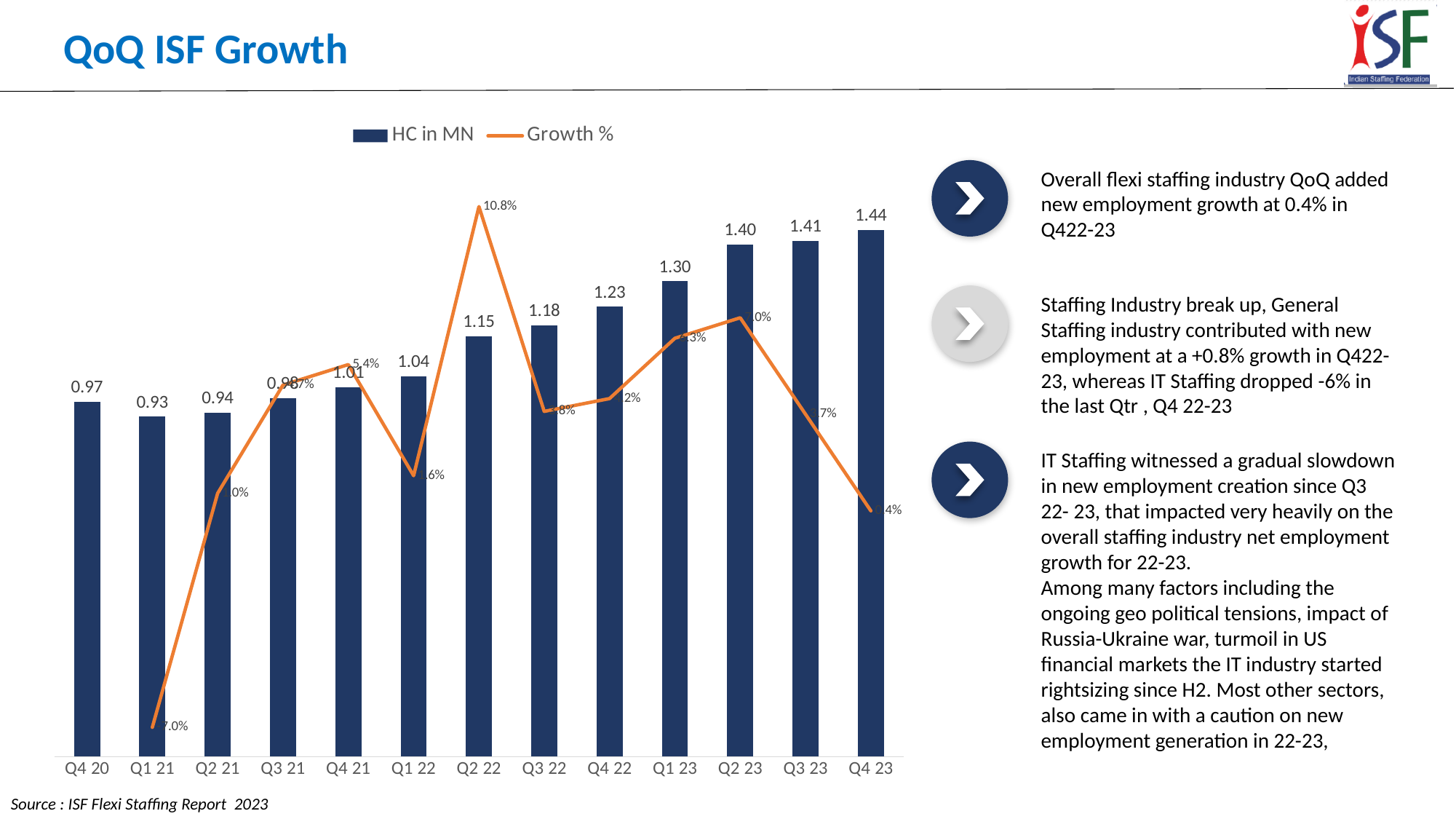

# QoQ ISF Growth

### Chart

| Category | HC in MN | Growth % |
|---|---|---|
| Q4 20 | 0.97 | None |
| Q1 21 | 0.93 | -0.07 |
| Q2 21 | 0.94 | 0.01 |
| Q3 21 | 0.98 | 0.047 |
| Q4 21 | 1.01 | 0.054 |
| Q1 22 | 1.04 | 0.016 |
| Q2 22 | 1.15 | 0.108 |
| Q3 22 | 1.18 | 0.038 |
| Q4 22 | 1.23 | 0.04237288135593231 |
| Q1 23 | 1.3 | 0.063 |
| Q2 23 | 1.4 | 0.07 |
| Q3 23 | 1.41 | 0.03703703703703698 |
| Q4 23 | 1.44 | 0.004 |
Overall flexi staffing industry QoQ added new employment growth at 0.4% in Q422-23

Staffing Industry break up, General Staffing industry contributed with new employment at a +0.8% growth in Q422-23, whereas IT Staffing dropped -6% in the last Qtr , Q4 22-23

IT Staffing witnessed a gradual slowdown in new employment creation since Q3 22- 23, that impacted very heavily on the overall staffing industry net employment growth for 22-23.
Among many factors including the ongoing geo political tensions, impact of Russia-Ukraine war, turmoil in US financial markets the IT industry started rightsizing since H2. Most other sectors, also came in with a caution on new employment generation in 22-23,

Source : ISF Flexi Staffing Report  2023